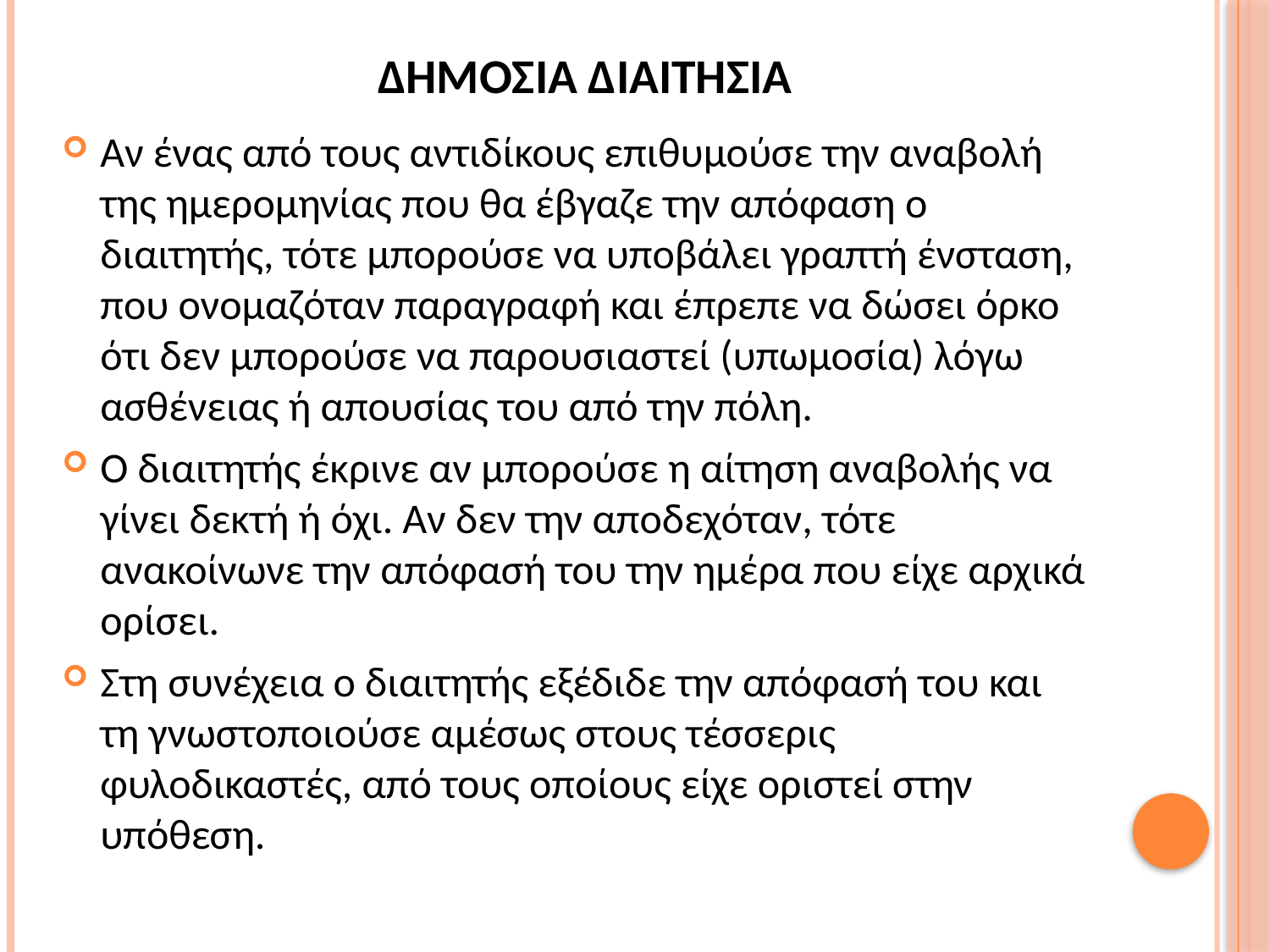

# ΔΗΜΟΣΙΑ ΔΙΑΙΤΗΣΙΑ
Αν ένας από τους αντιδίκους επιθυμούσε την αναβολή της ημερομηνίας που θα έβγαζε την απόφαση ο διαιτητής, τότε μπορούσε να υποβάλει γραπτή ένσταση, που ονομαζόταν παραγραφή και έπρεπε να δώσει όρκο ότι δεν μπορούσε να παρουσιαστεί (υπωμοσία) λόγω ασθένειας ή απουσίας του από την πόλη.
Ο διαιτητής έκρινε αν μπορούσε η αίτηση αναβολής να γίνει δεκτή ή όχι. Αν δεν την αποδεχόταν, τότε ανακοίνωνε την απόφασή του την ημέρα που είχε αρχικά ορίσει.
Στη συνέχεια ο διαιτητής εξέδιδε την απόφασή του και τη γνωστοποιούσε αμέσως στους τέσσερις φυλοδικαστές, από τους οποίους είχε οριστεί στην υπόθεση.